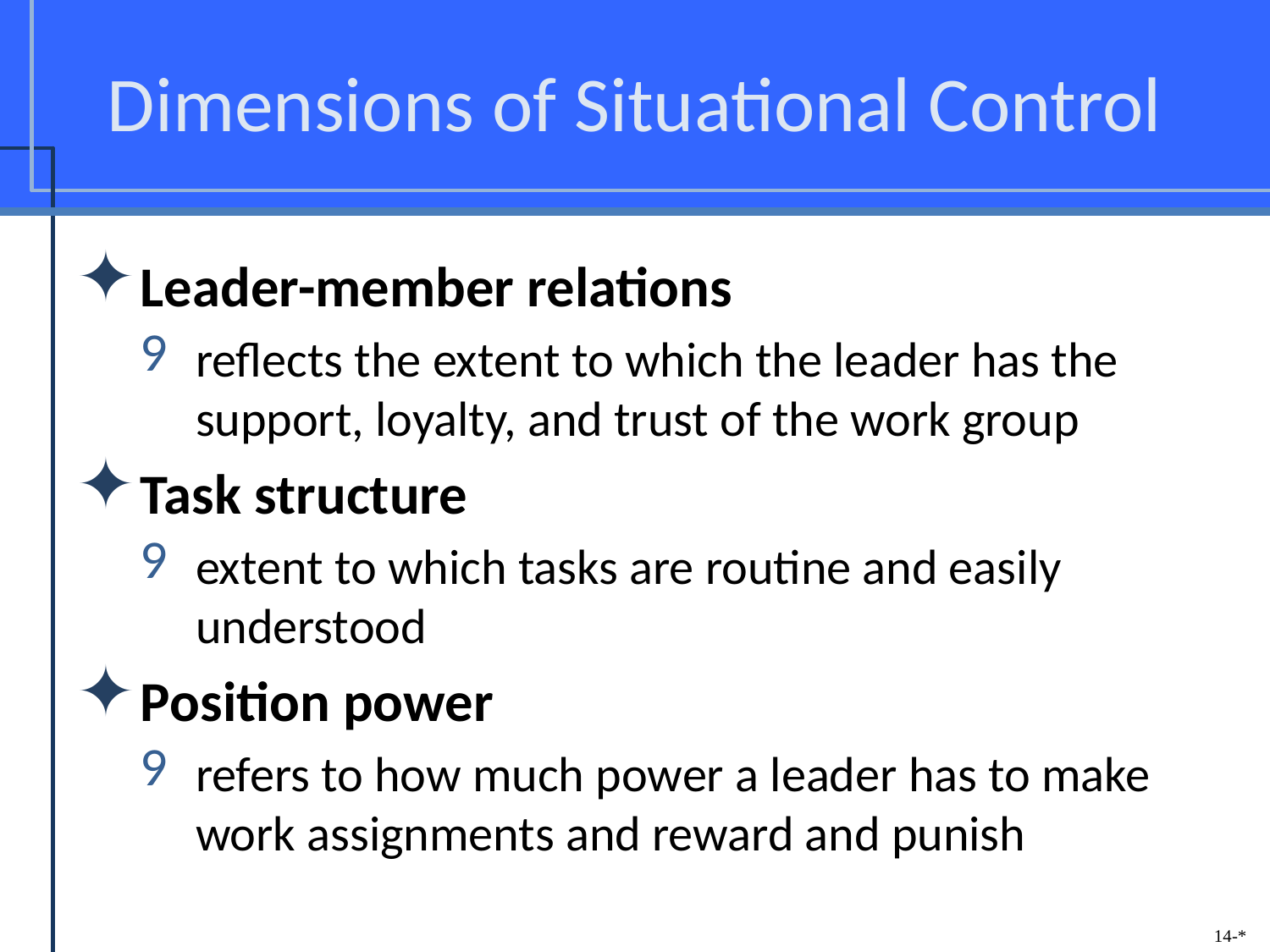

# Dimensions of Situational Control
Leader-member relations
reflects the extent to which the leader has the support, loyalty, and trust of the work group
Task structure
extent to which tasks are routine and easily understood
Position power
refers to how much power a leader has to make work assignments and reward and punish